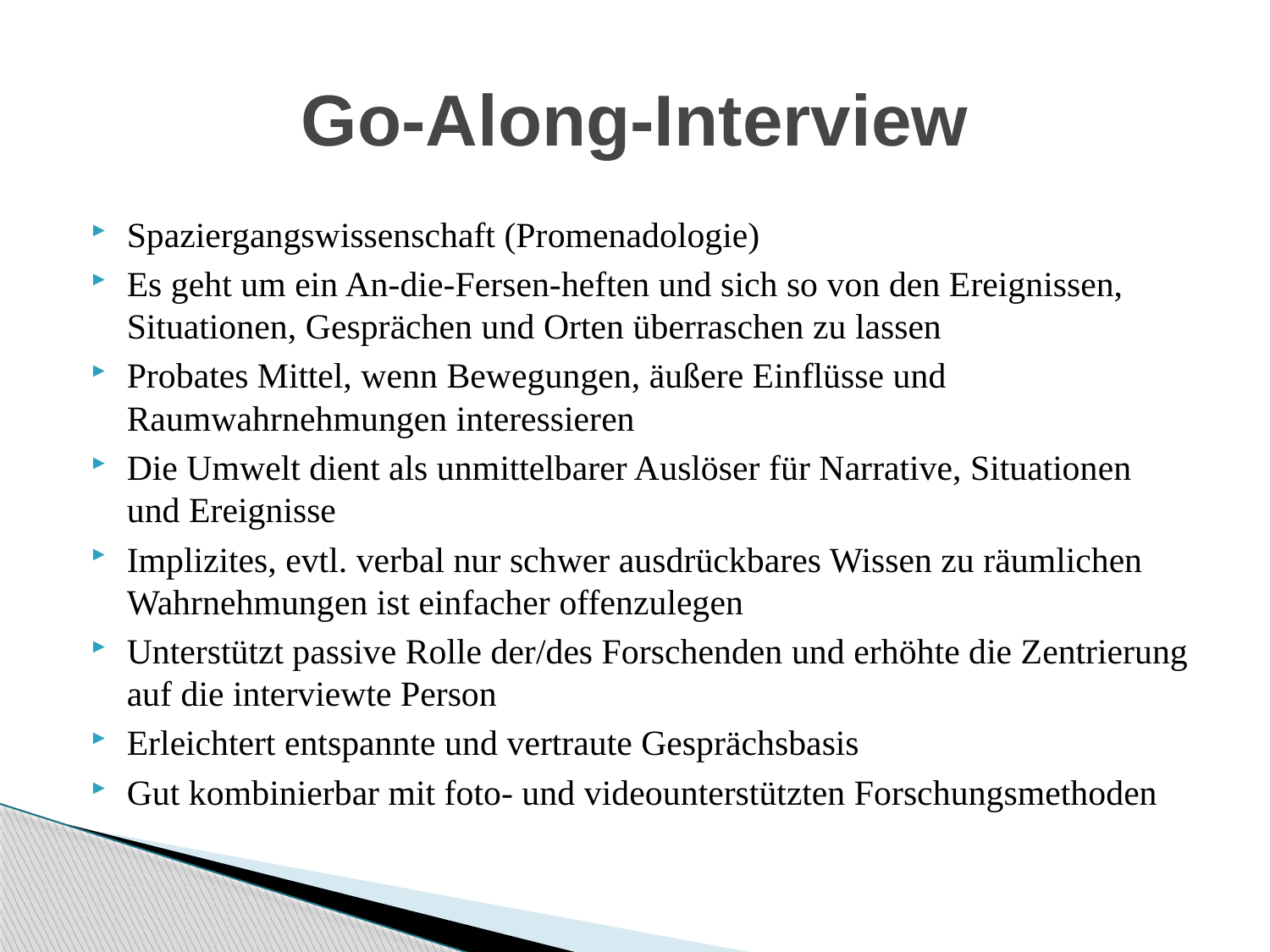

# Go-Along-Interview
Spaziergangswissenschaft (Promenadologie)
Es geht um ein An-die-Fersen-heften und sich so von den Ereignissen, Situationen, Gesprächen und Orten überraschen zu lassen
Probates Mittel, wenn Bewegungen, äußere Einflüsse und Raumwahrnehmungen interessieren
Die Umwelt dient als unmittelbarer Auslöser für Narrative, Situationen und Ereignisse
Implizites, evtl. verbal nur schwer ausdrückbares Wissen zu räumlichen Wahrnehmungen ist einfacher offenzulegen
Unterstützt passive Rolle der/des Forschenden und erhöhte die Zentrierung auf die interviewte Person
Erleichtert entspannte und vertraute Gesprächsbasis
Gut kombinierbar mit foto- und videounterstützten Forschungsmethoden